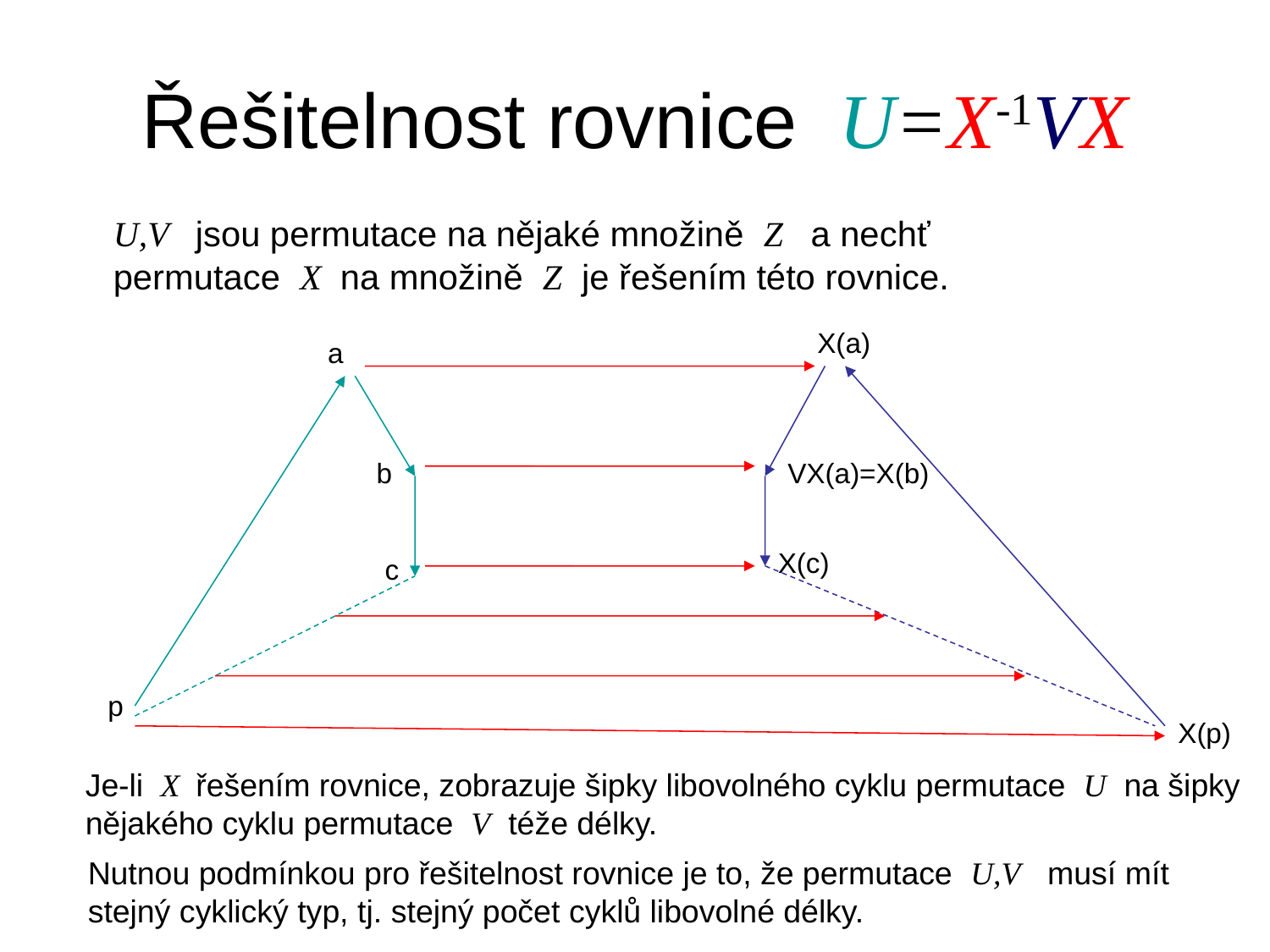

# Řešitelnost rovnice  U=X-1VX
U,V   jsou permutace na nějaké množině  Z   a nechť
permutace  X  na množině  Z  je řešením této rovnice.
X(a)
a

b
VX(a)=X(b)

X(c)
c

p
X(p)

Je-li  X  řešením rovnice, zobrazuje šipky libovolného cyklu permutace  U  na šipky
nějakého cyklu permutace  V  téže délky.
Nutnou podmínkou pro řešitelnost rovnice je to, že permutace  U,V   musí mít
stejný cyklický typ, tj. stejný počet cyklů libovolné délky.